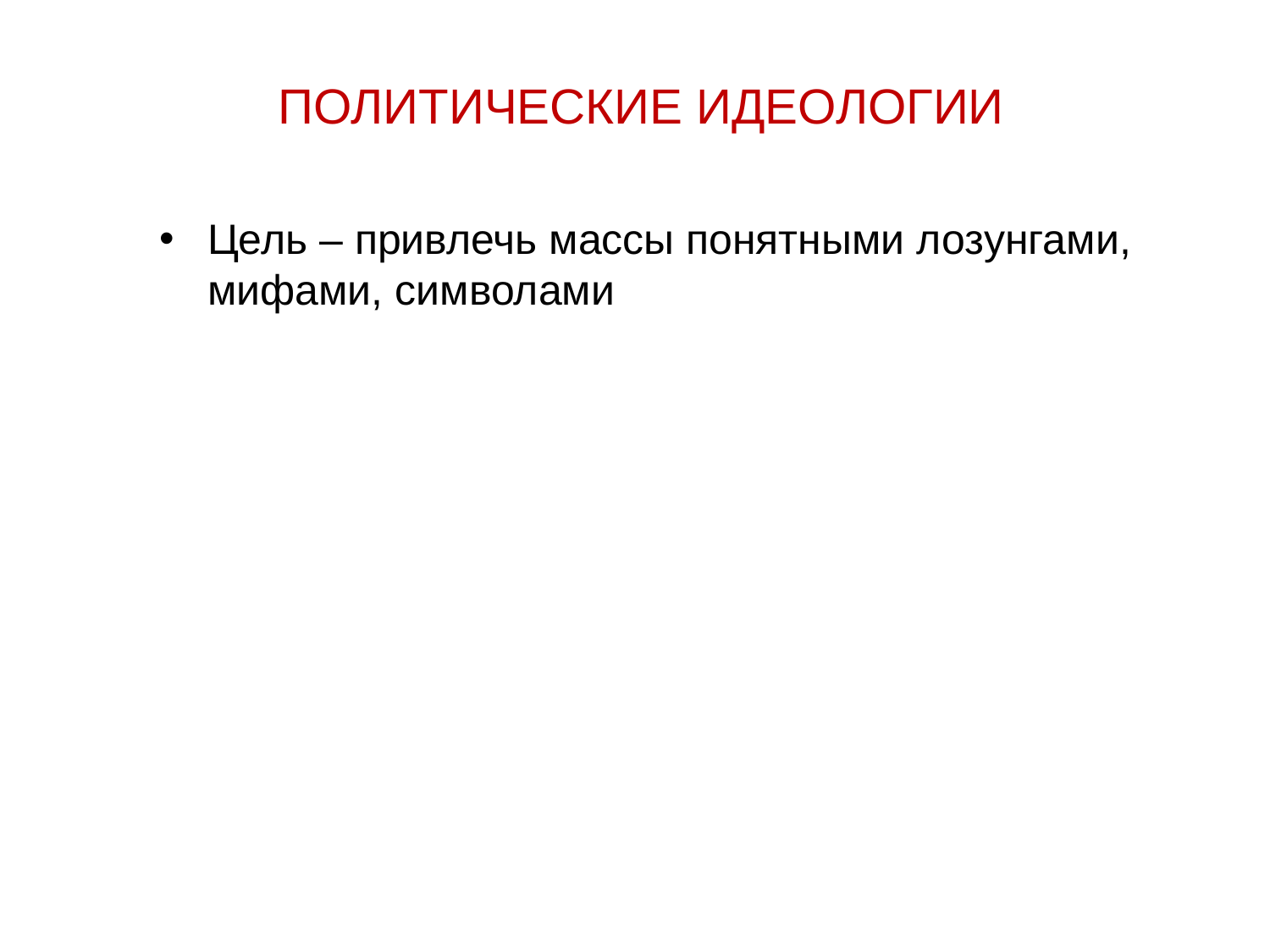

ПОЛИТИЧЕСКИЕ ИДЕОЛОГИИ
Цель – привлечь массы понятными лозунгами, мифами, символами
15